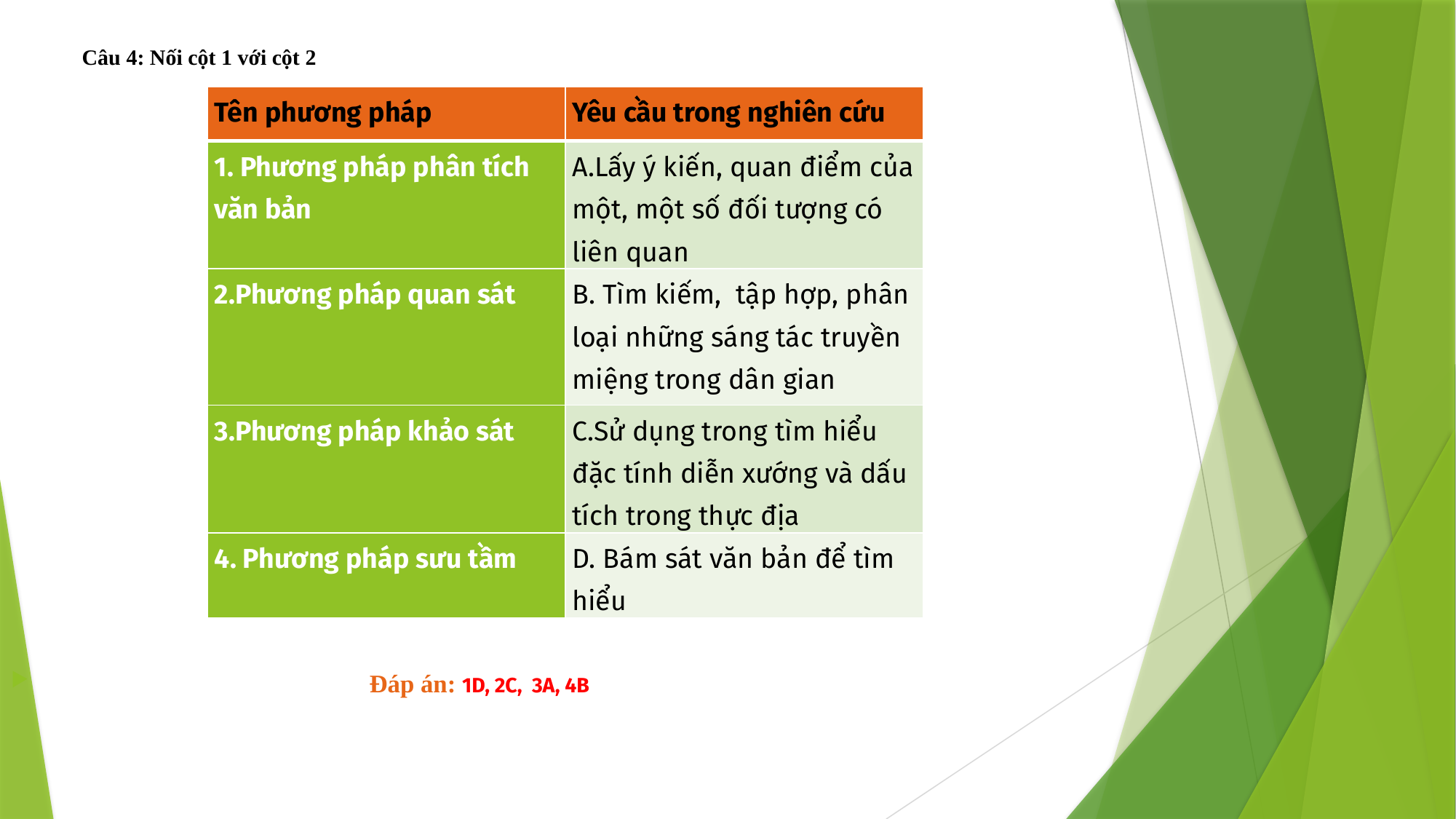

Câu 4: Nối cột 1 với cột 2

                                                  Đáp án: 1D, 2C,  3A, 4B

| Tên phương pháp | Yêu cầu trong nghiên cứu |
| --- | --- |
| 1. Phương pháp phân tích văn bản | A.Lấy ý kiến, quan điểm của một, một số đối tượng có liên quan |
| 2.Phương pháp quan sát | B. Tìm kiếm, tập hợp, phân loại những sáng tác truyền miệng trong dân gian |
| 3.Phương pháp khảo sát | C.Sử dụng trong tìm hiểu đặc tính diễn xướng và dấu tích trong thực địa |
| 4. Phương pháp sưu tầm | D. Bám sát văn bản để tìm hiểu |